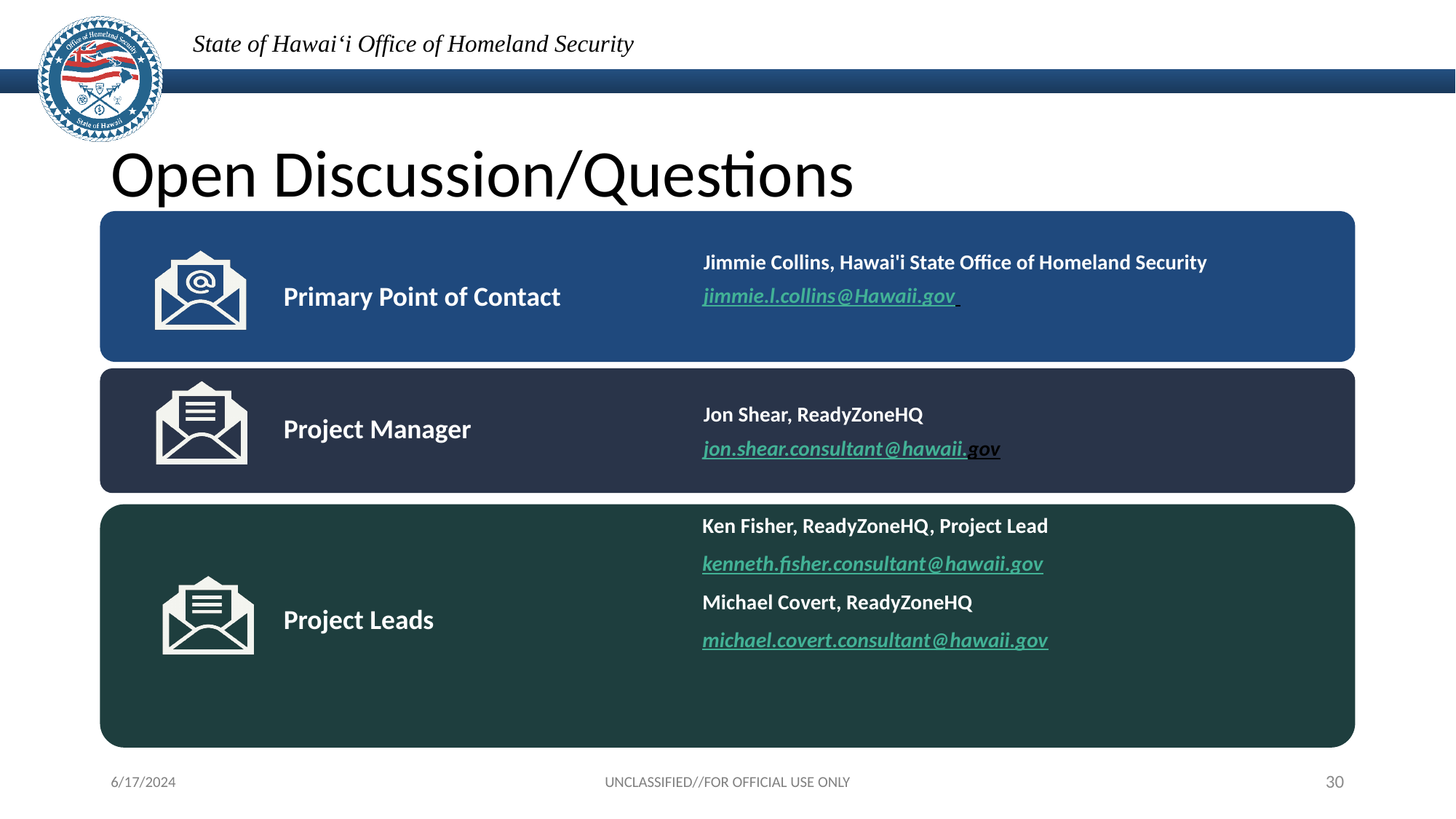

# Open Discussion/Questions
Ken Fisher, ReadyZoneHQ, Project Lead
kenneth.fisher.consultant@hawaii.gov​
Michael Covert, ReadyZoneHQ
michael.covert.consultant@hawaii.gov

6/17/2024
UNCLASSIFIED//FOR OFFICIAL USE ONLY
30